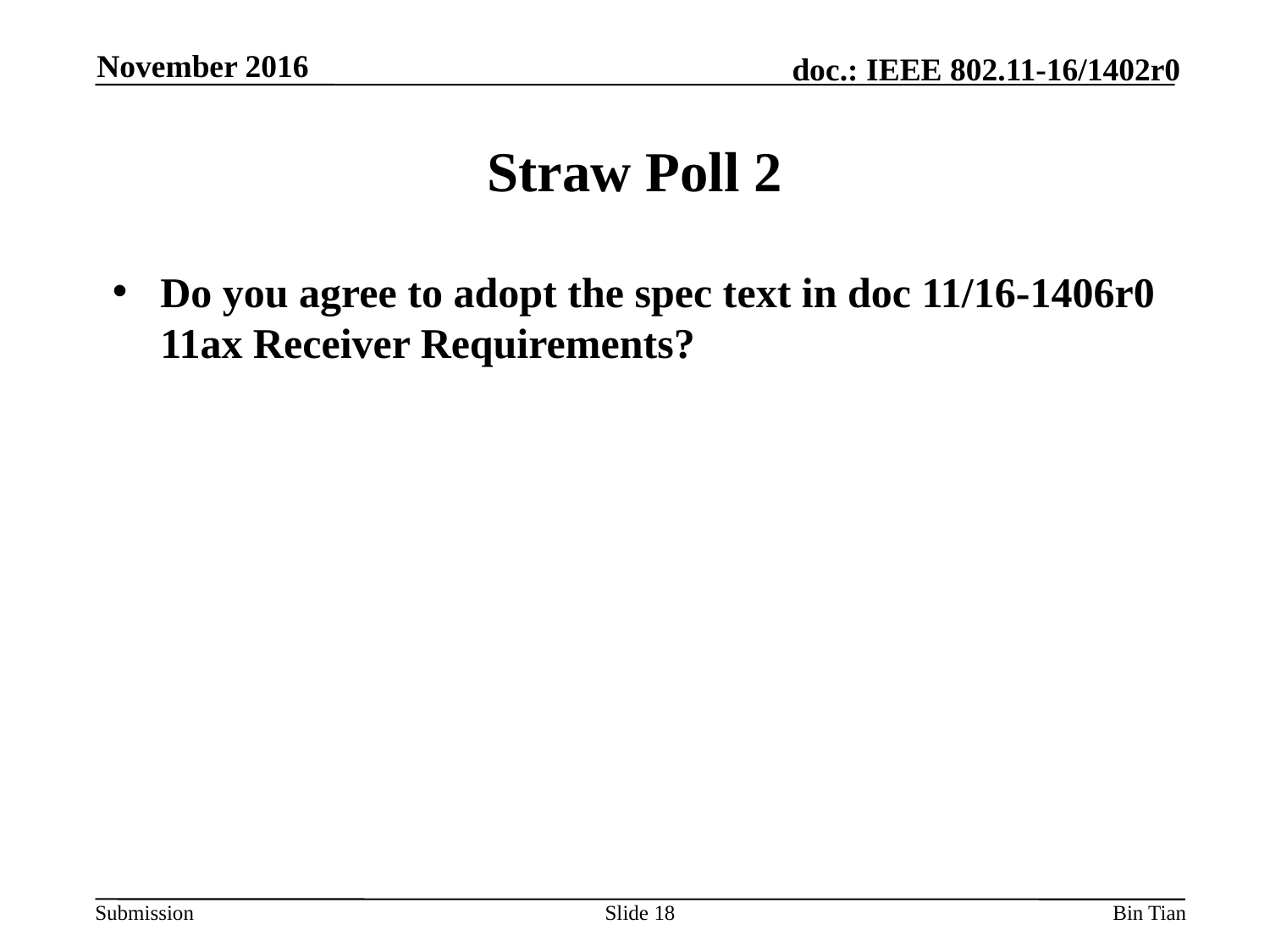

November 2016
# Straw Poll 2
Do you agree to adopt the spec text in doc 11/16-1406r0 11ax Receiver Requirements?
Slide 18
Bin Tian